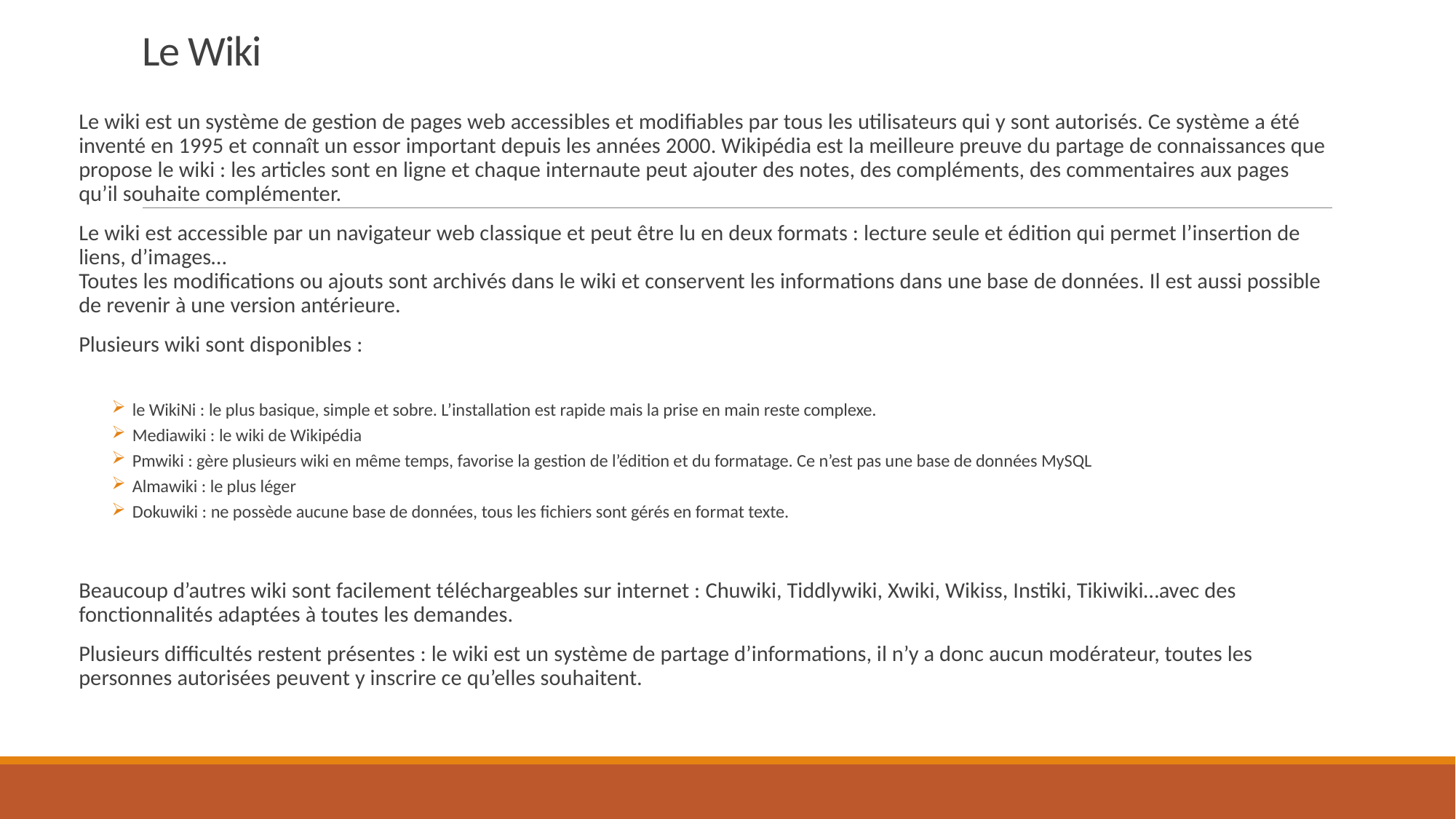

# Le Wiki
Le wiki est un système de gestion de pages web accessibles et modifiables par tous les utilisateurs qui y sont autorisés. Ce système a été inventé en 1995 et connaît un essor important depuis les années 2000. Wikipédia est la meilleure preuve du partage de connaissances que propose le wiki : les articles sont en ligne et chaque internaute peut ajouter des notes, des compléments, des commentaires aux pages qu’il souhaite complémenter.
Le wiki est accessible par un navigateur web classique et peut être lu en deux formats : lecture seule et édition qui permet l’insertion de liens, d’images…
Toutes les modifications ou ajouts sont archivés dans le wiki et conservent les informations dans une base de données. Il est aussi possible de revenir à une version antérieure.
Plusieurs wiki sont disponibles :

le WikiNi : le plus basique, simple et sobre. L’installation est rapide mais la prise en main reste complexe.
Mediawiki : le wiki de Wikipédia
Pmwiki : gère plusieurs wiki en même temps, favorise la gestion de l’édition et du formatage. Ce n’est pas une base de données MySQL
Almawiki : le plus léger
Dokuwiki : ne possède aucune base de données, tous les fichiers sont gérés en format texte.

Beaucoup d’autres wiki sont facilement téléchargeables sur internet : Chuwiki, Tiddlywiki, Xwiki, Wikiss, Instiki, Tikiwiki…avec des fonctionnalités adaptées à toutes les demandes.
Plusieurs difficultés restent présentes : le wiki est un système de partage d’informations, il n’y a donc aucun modérateur, toutes les personnes autorisées peuvent y inscrire ce qu’elles souhaitent.